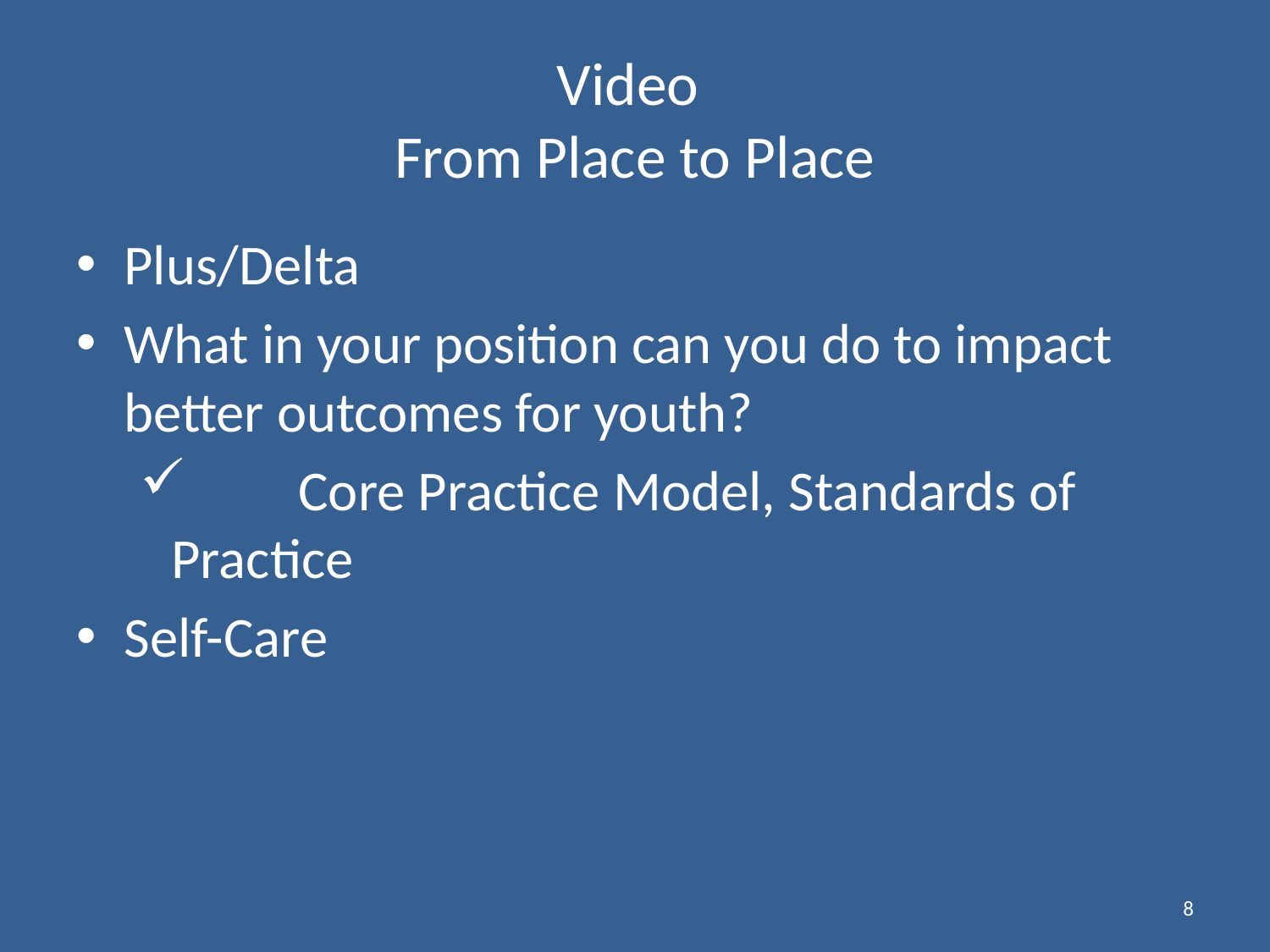

# Video From Place to Place
Plus/Delta
What in your position can you do to impact better outcomes for youth?
	Core Practice Model, Standards of Practice
Self-Care

8